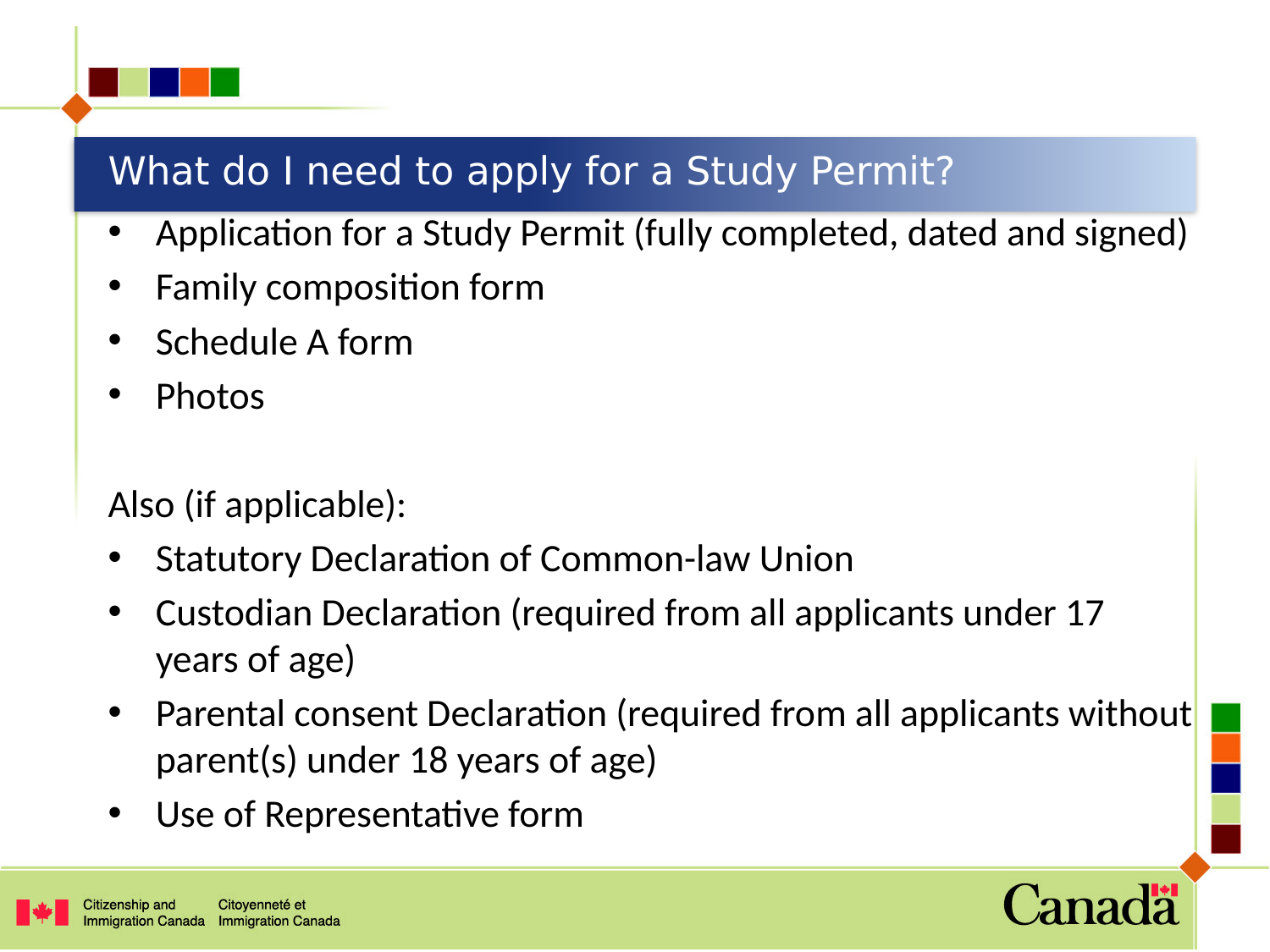

# What do I need to apply for a Study Permit?
Application for a Study Permit (fully completed, dated and signed)
Family composition form
Schedule A form
Photos

Also (if applicable):
Statutory Declaration of Common-law Union
Custodian Declaration (required from all applicants under 17 years of age)
Parental consent Declaration (required from all applicants without parent(s) under 18 years of age)
Use of Representative form